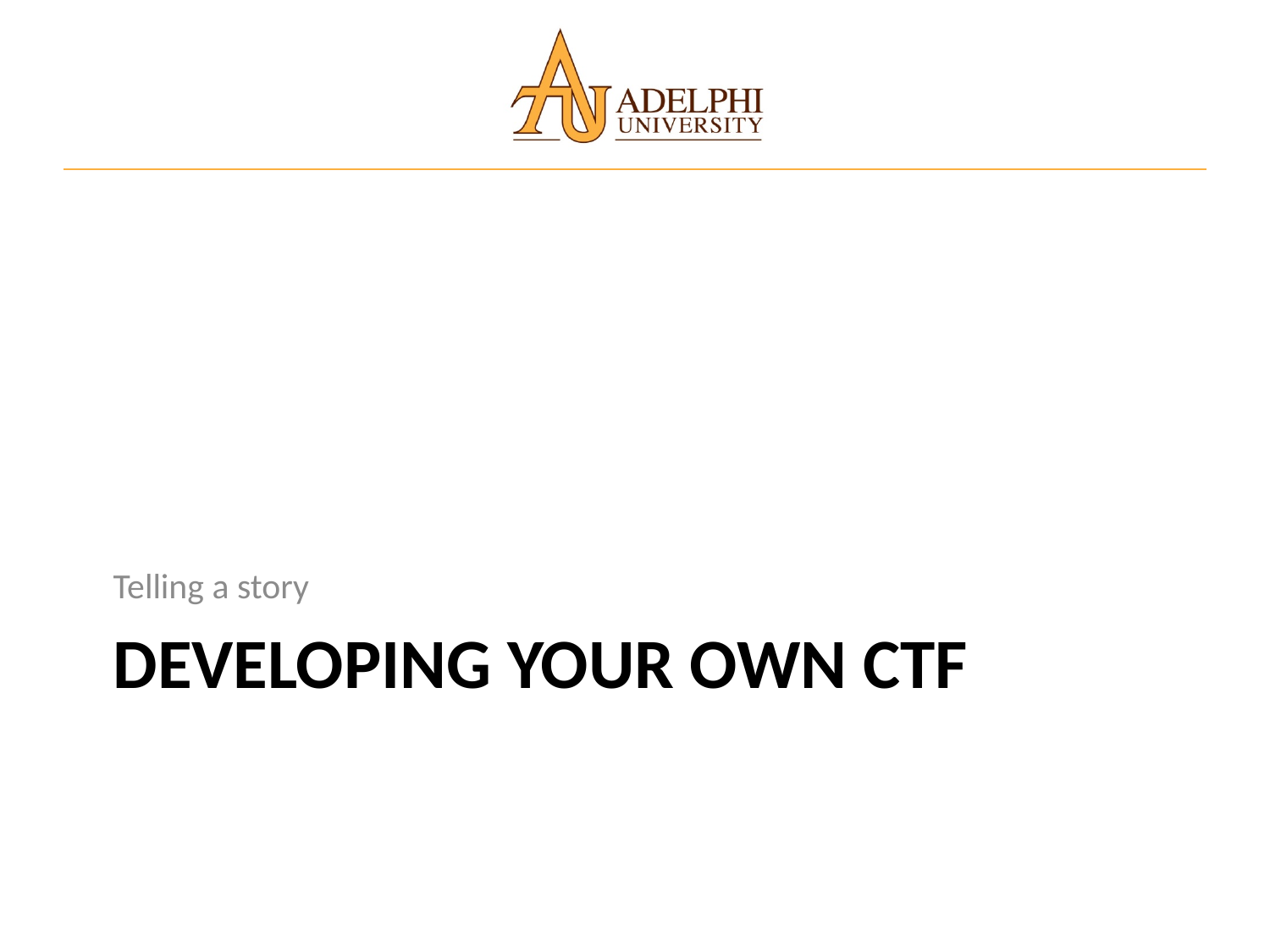

Telling a story
# Developing your own CTF